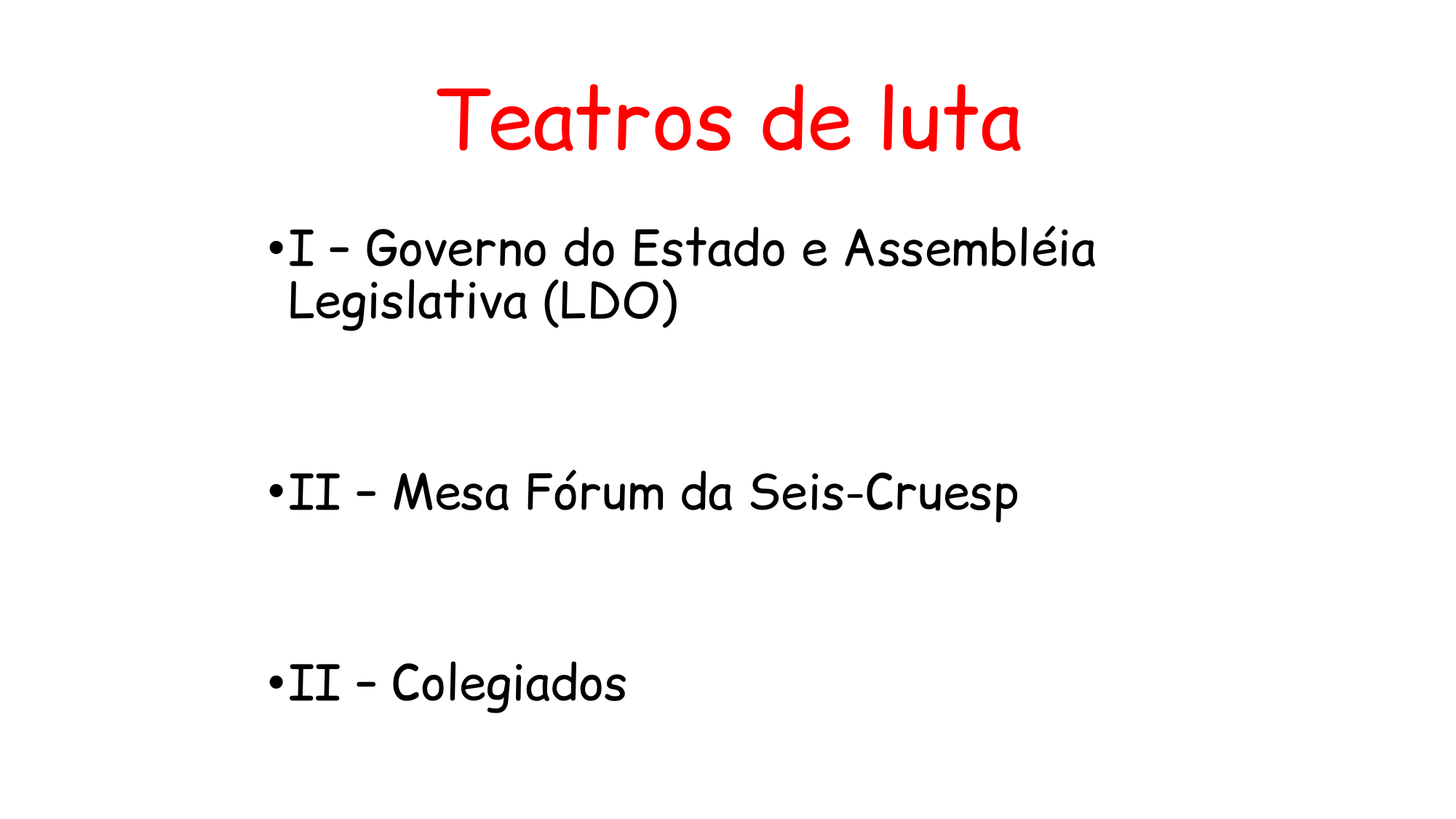

# Teatros de luta
I – Governo do Estado e Assembléia Legislativa (LDO)

II – Mesa Fórum da Seis-Cruesp

II – Colegiados